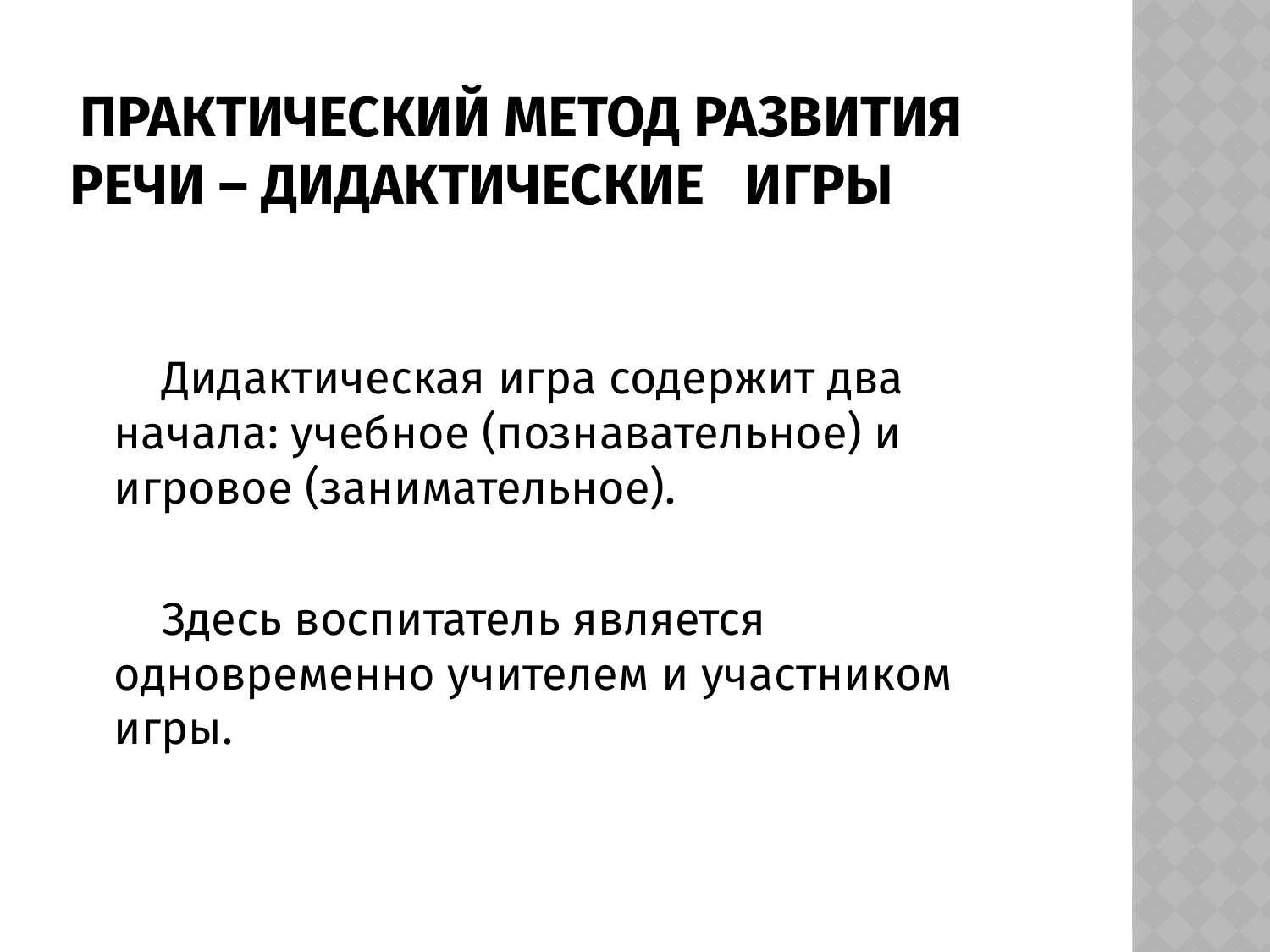

# практический метод развития речи – Дидактические   игры

       Дидактическая игра содержит два начала: учебное (познавательное) и игровое (занимательное).

       Здесь воспитатель является одновременно учителем и участником игры.